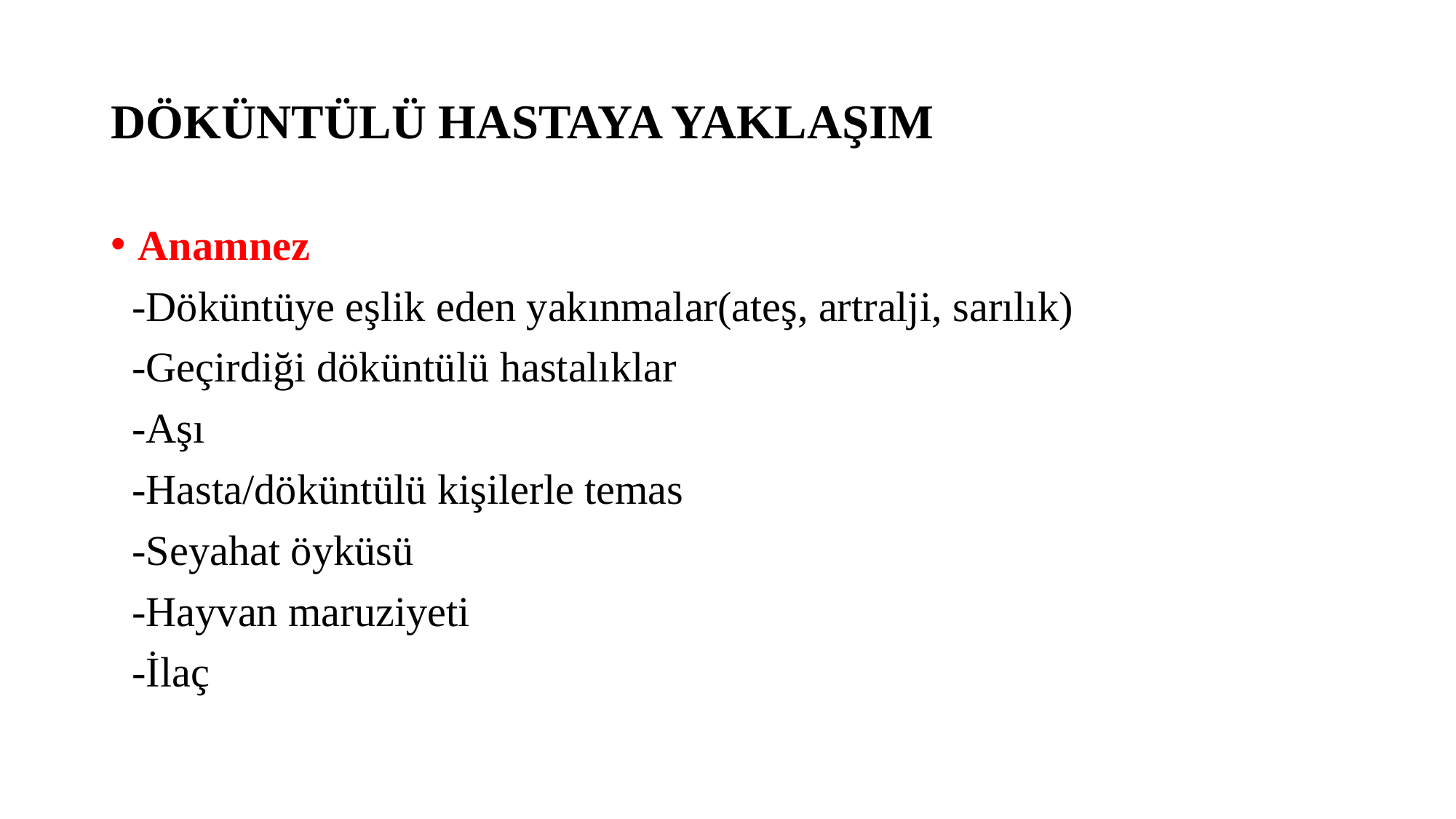

# DÖKÜNTÜLÜ HASTAYA YAKLAŞIM
Anamnez
  -Döküntüye eşlik eden yakınmalar(ateş, artralji, sarılık)
  -Geçirdiği döküntülü hastalıklar
  -Aşı
  -Hasta/döküntülü kişilerle temas
  -Seyahat öyküsü
  -Hayvan maruziyeti
  -İlaç